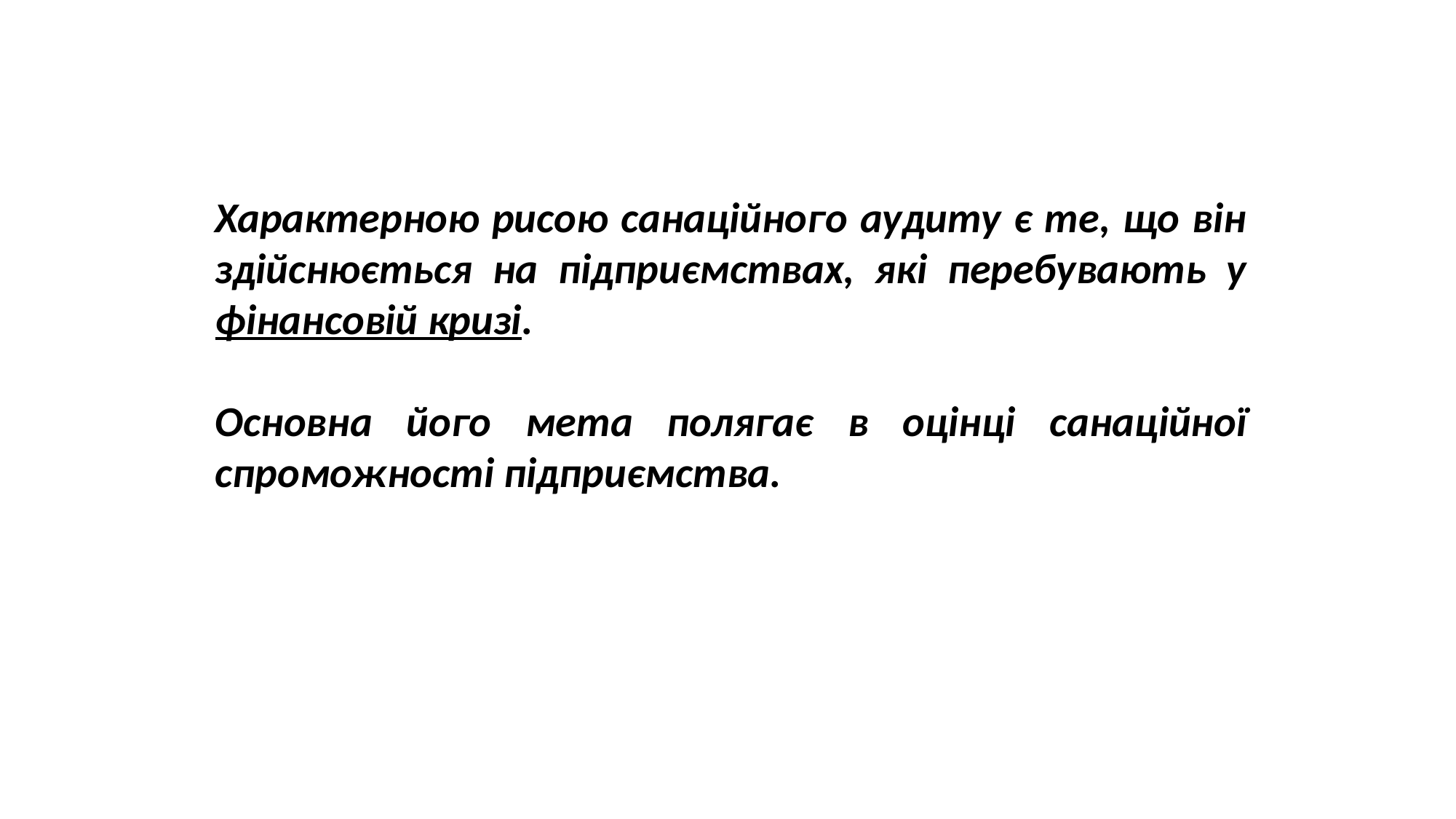

Характерною рисою санаційного аудиту є те, що він здійснюється на підприємствах, які перебувають у фінансовій кризі.

Основна його мета полягає в оцінці санаційної спроможності підприємства.